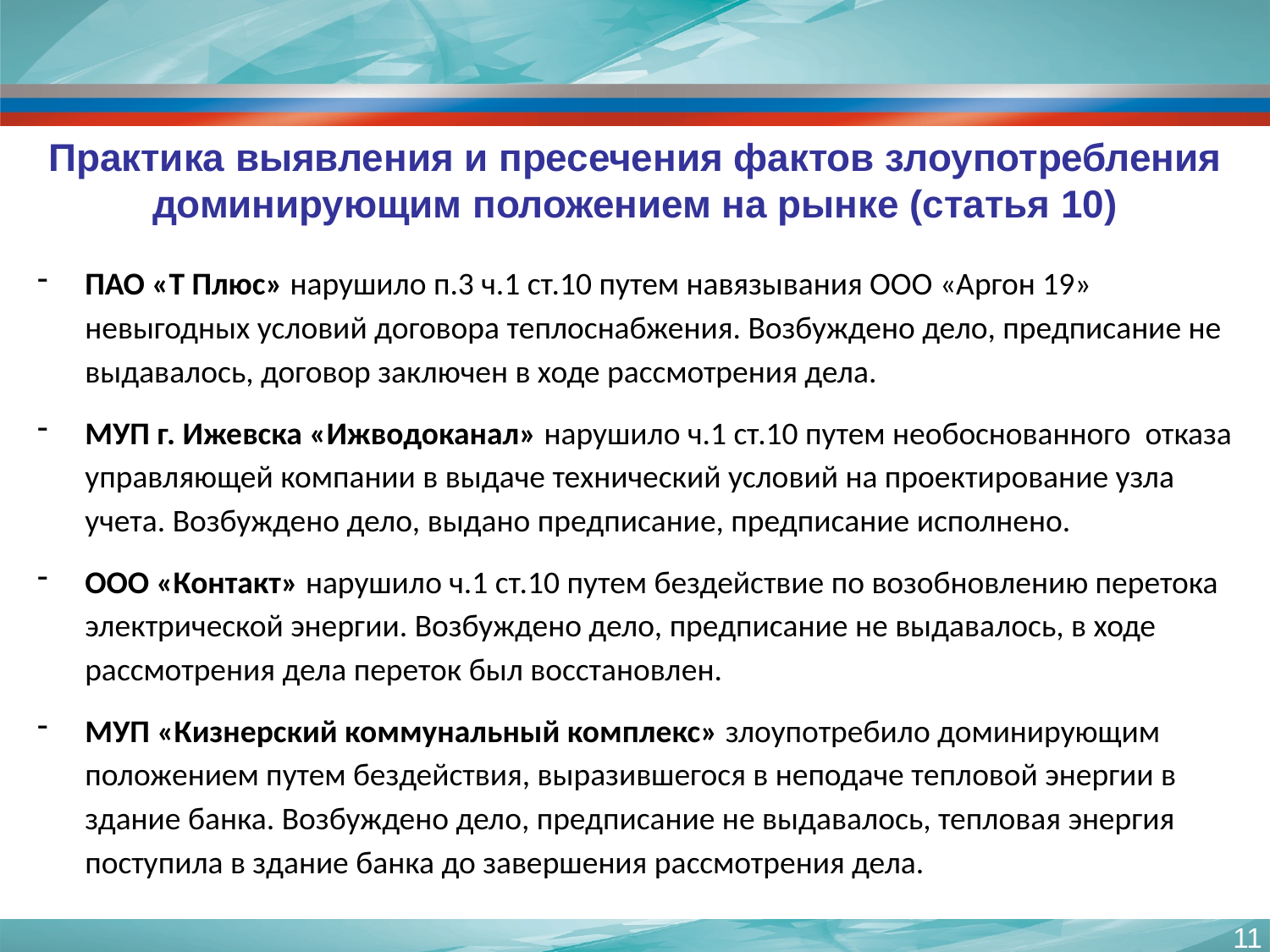

Практика выявления и пресечения фактов злоупотребления доминирующим положением на рынке (статья 10)
ПАО «Т Плюс» нарушило п.3 ч.1 ст.10 путем навязывания ООО «Аргон 19» невыгодных условий договора теплоснабжения. Возбуждено дело, предписание не выдавалось, договор заключен в ходе рассмотрения дела.
МУП г. Ижевска «Ижводоканал» нарушило ч.1 ст.10 путем необоснованного  отказа управляющей компании в выдаче технический условий на проектирование узла учета. Возбуждено дело, выдано предписание, предписание исполнено.
ООО «Контакт» нарушило ч.1 ст.10 путем бездействие по возобновлению перетока электрической энергии. Возбуждено дело, предписание не выдавалось, в ходе рассмотрения дела переток был восстановлен.
МУП «Кизнерский коммунальный комплекс» злоупотребило доминирующим положением путем бездействия, выразившегося в неподаче тепловой энергии в здание банка. Возбуждено дело, предписание не выдавалось, тепловая энергия поступила в здание банка до завершения рассмотрения дела.
11